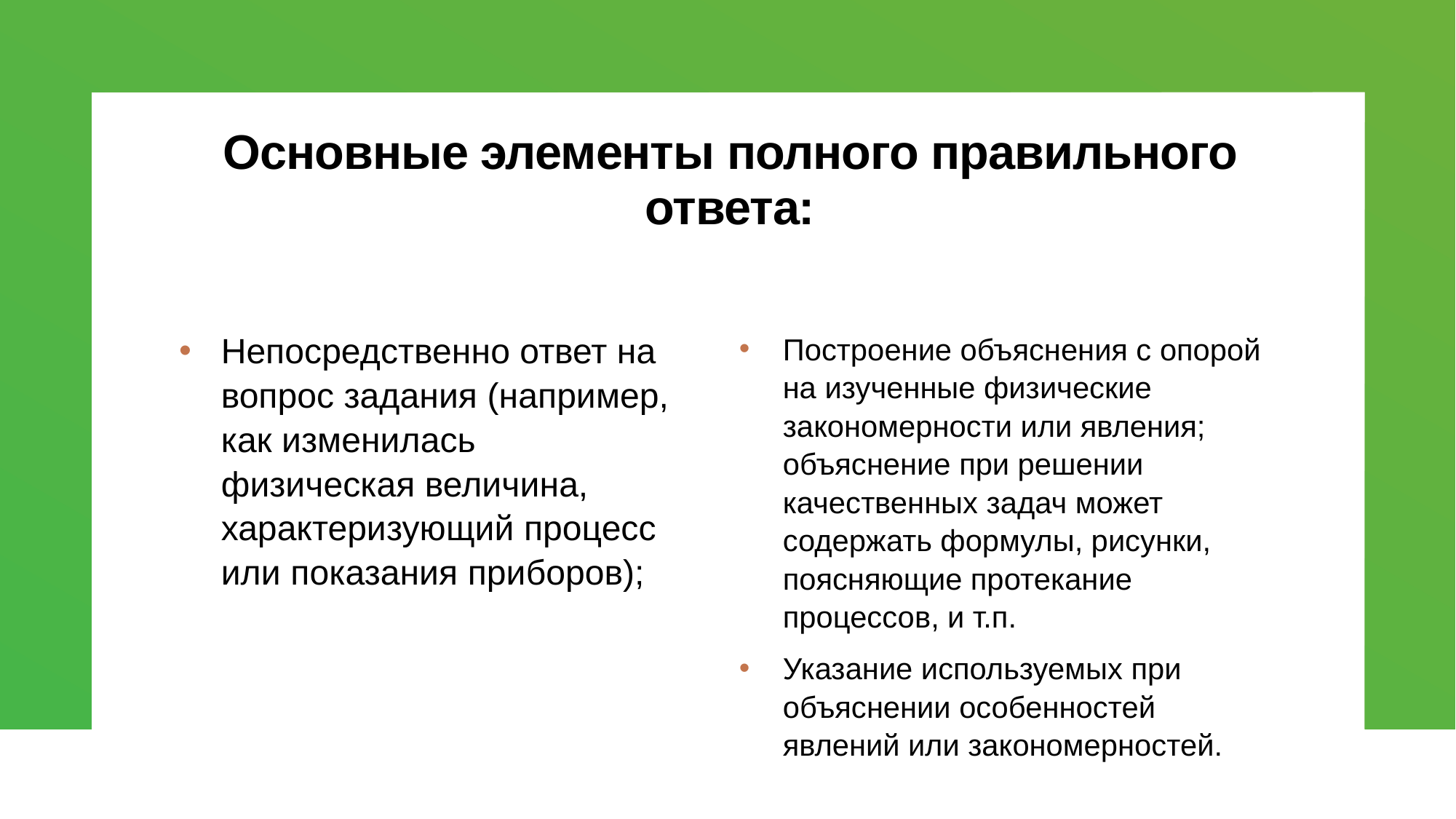

# Основные элементы полного правильного ответа:

Непосредственно ответ на вопрос задания (например, как изменилась физическая величина, характеризующий процесс или показания приборов);
Построение объяснения с опорой на изученные физические закономерности или явления; объяснение при решении качественных задач может содержать формулы, рисунки, поясняющие протекание процессов, и т.п.
Указание используемых при объяснении особенностей явлений или закономерностей.